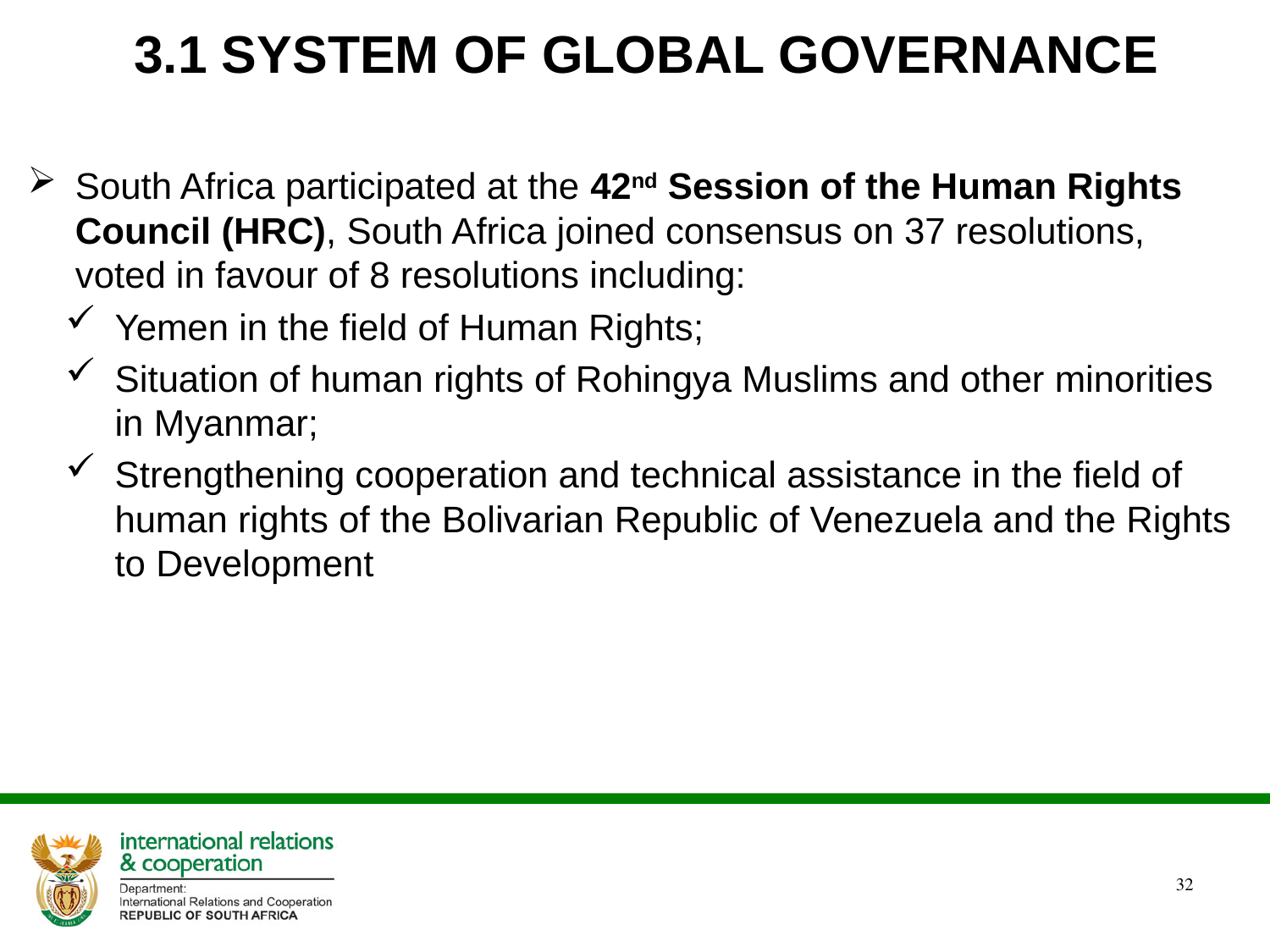

# 3.1 SYSTEM OF GLOBAL GOVERNANCE
South Africa participated at the 42nd Session of the Human Rights Council (HRC), South Africa joined consensus on 37 resolutions, voted in favour of 8 resolutions including:
Yemen in the field of Human Rights;
Situation of human rights of Rohingya Muslims and other minorities in Myanmar;
Strengthening cooperation and technical assistance in the field of human rights of the Bolivarian Republic of Venezuela and the Rights to Development

32